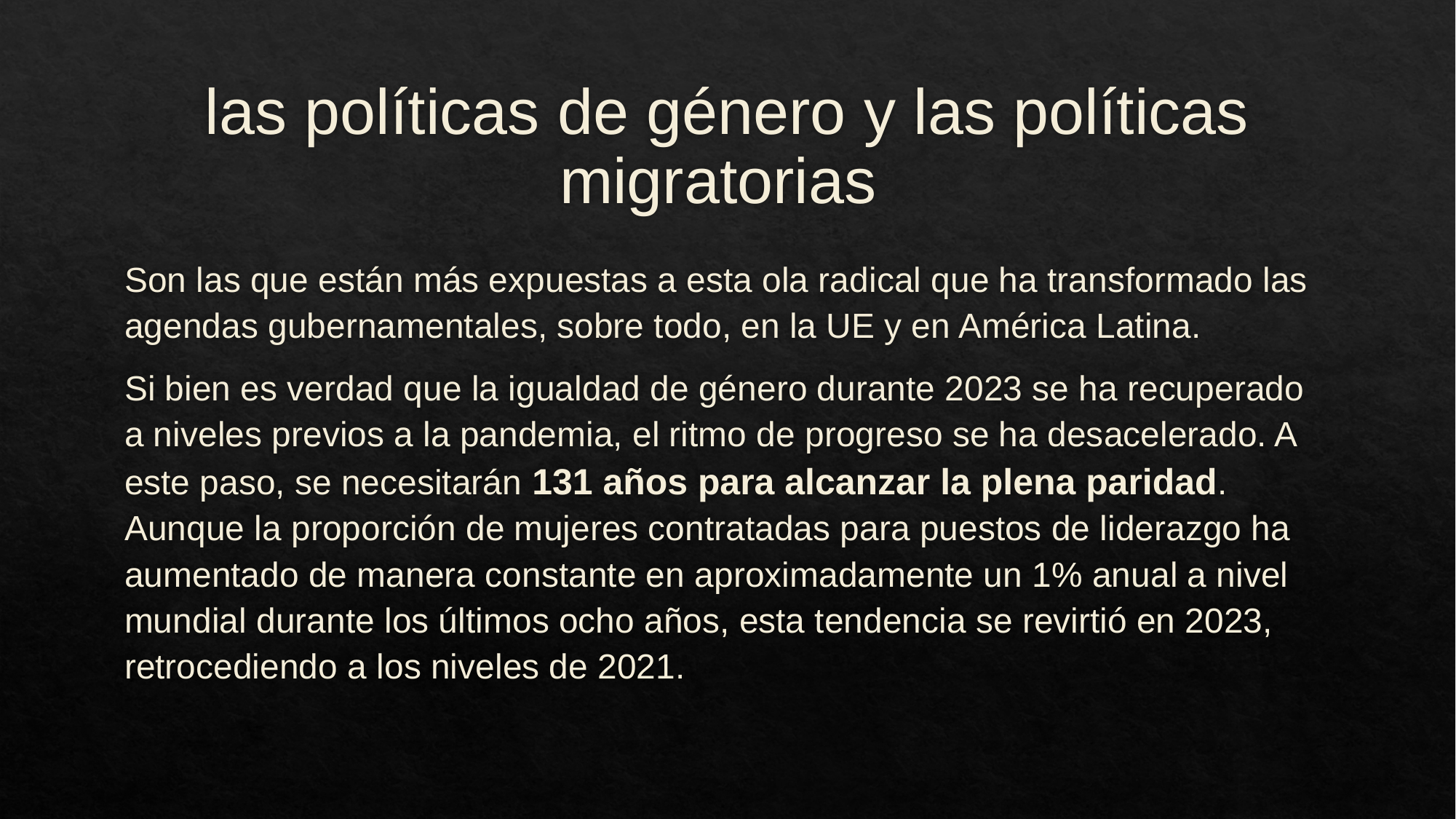

# las políticas de género y las políticas migratorias
Son las que están más expuestas a esta ola radical que ha transformado las agendas gubernamentales, sobre todo, en la UE y en América Latina.
Si bien es verdad que la igualdad de género durante 2023 se ha recuperado a niveles previos a la pandemia, el ritmo de progreso se ha desacelerado. A este paso, se necesitarán 131 años para alcanzar la plena paridad. Aunque la proporción de mujeres contratadas para puestos de liderazgo ha aumentado de manera constante en aproximadamente un 1% anual a nivel mundial durante los últimos ocho años, esta tendencia se revirtió en 2023, retrocediendo a los niveles de 2021.